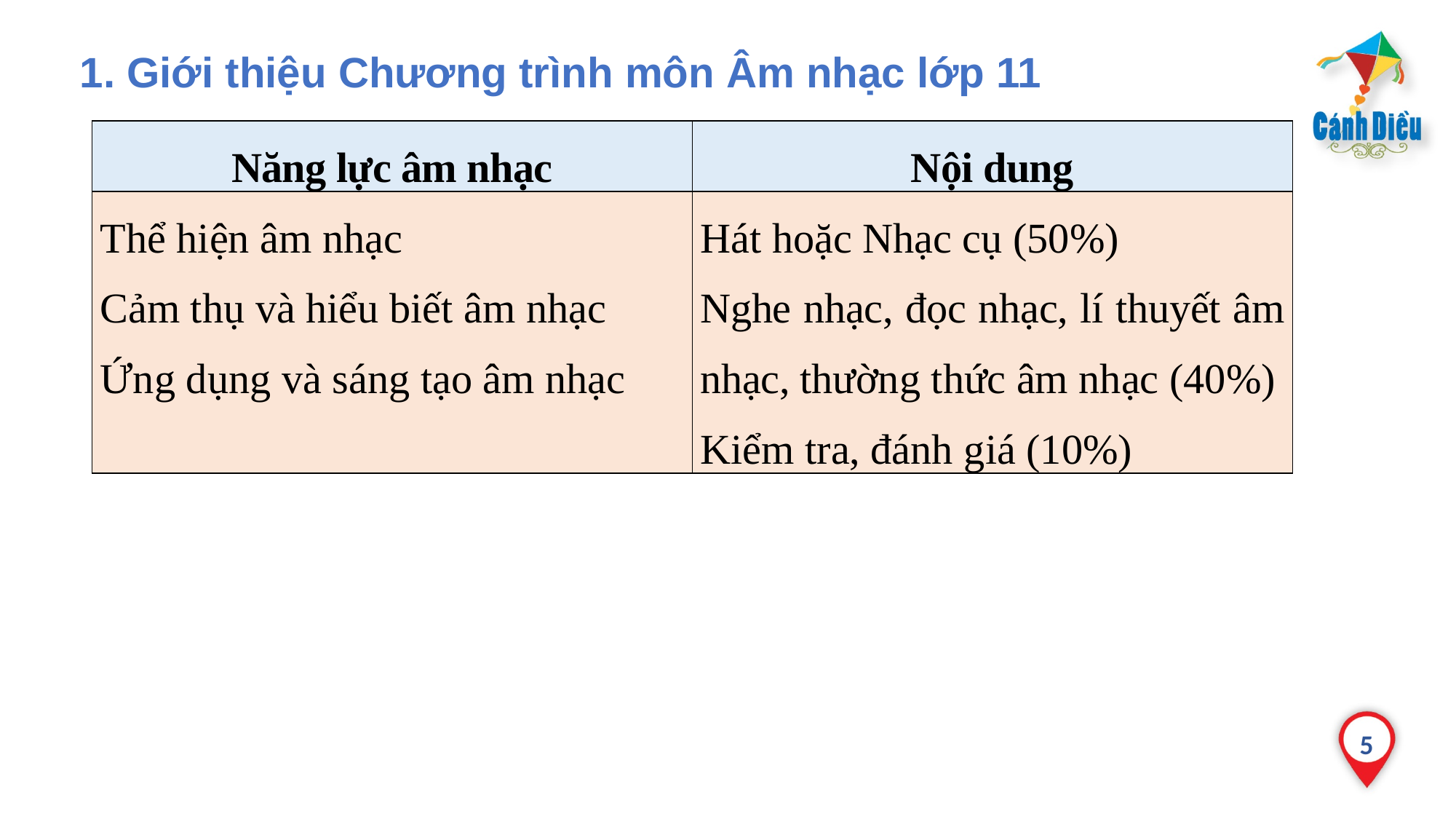

# 1. Giới thiệu Chương trình môn Âm nhạc lớp 11
| Năng lực âm nhạc | Nội dung |
| --- | --- |
| Thể hiện âm nhạc Cảm thụ và hiểu biết âm nhạc Ứng dụng và sáng tạo âm nhạc | Hát hoặc Nhạc cụ (50%) Nghe nhạc, đọc nhạc, lí thuyết âm nhạc, thường thức âm nhạc (40%) Kiểm tra, đánh giá (10%) |
5